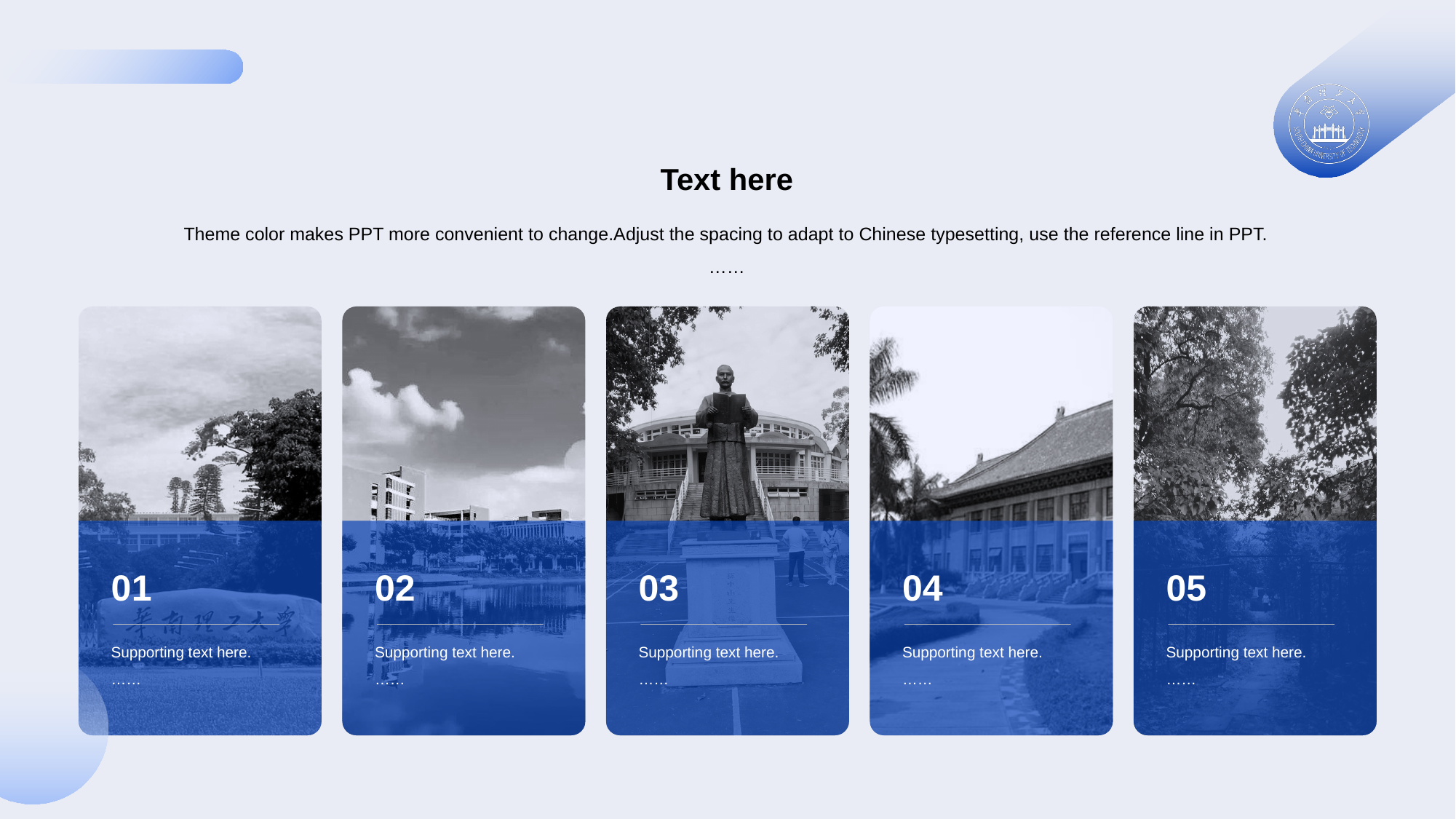

Text here
Theme color makes PPT more convenient to change.Adjust the spacing to adapt to Chinese typesetting, use the reference line in PPT.
……

0 1
Supportin g text here.
……

02
Supportin g text here.
……

03
Supportin g text here.
……

04
Supportin g text here.
……

05
Supportin g text here.
……